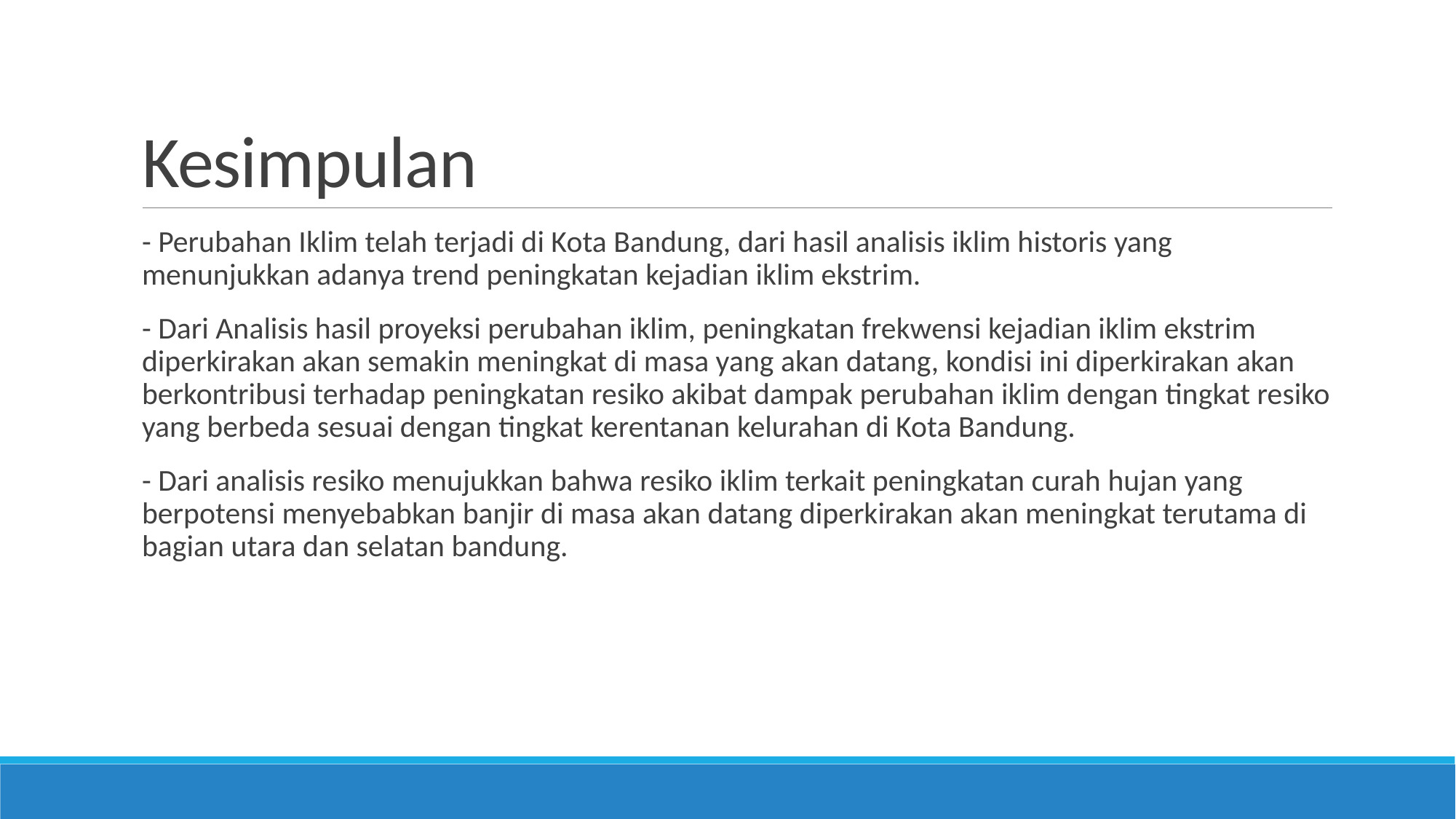

# Kesimpulan
- Perubahan Iklim telah terjadi di Kota Bandung, dari hasil analisis iklim historis yang menunjukkan adanya trend peningkatan kejadian iklim ekstrim.
- Dari Analisis hasil proyeksi perubahan iklim, peningkatan frekwensi kejadian iklim ekstrim diperkirakan akan semakin meningkat di masa yang akan datang, kondisi ini diperkirakan akan berkontribusi terhadap peningkatan resiko akibat dampak perubahan iklim dengan tingkat resiko yang berbeda sesuai dengan tingkat kerentanan kelurahan di Kota Bandung.
- Dari analisis resiko menujukkan bahwa resiko iklim terkait peningkatan curah hujan yang berpotensi menyebabkan banjir di masa akan datang diperkirakan akan meningkat terutama di bagian utara dan selatan bandung.